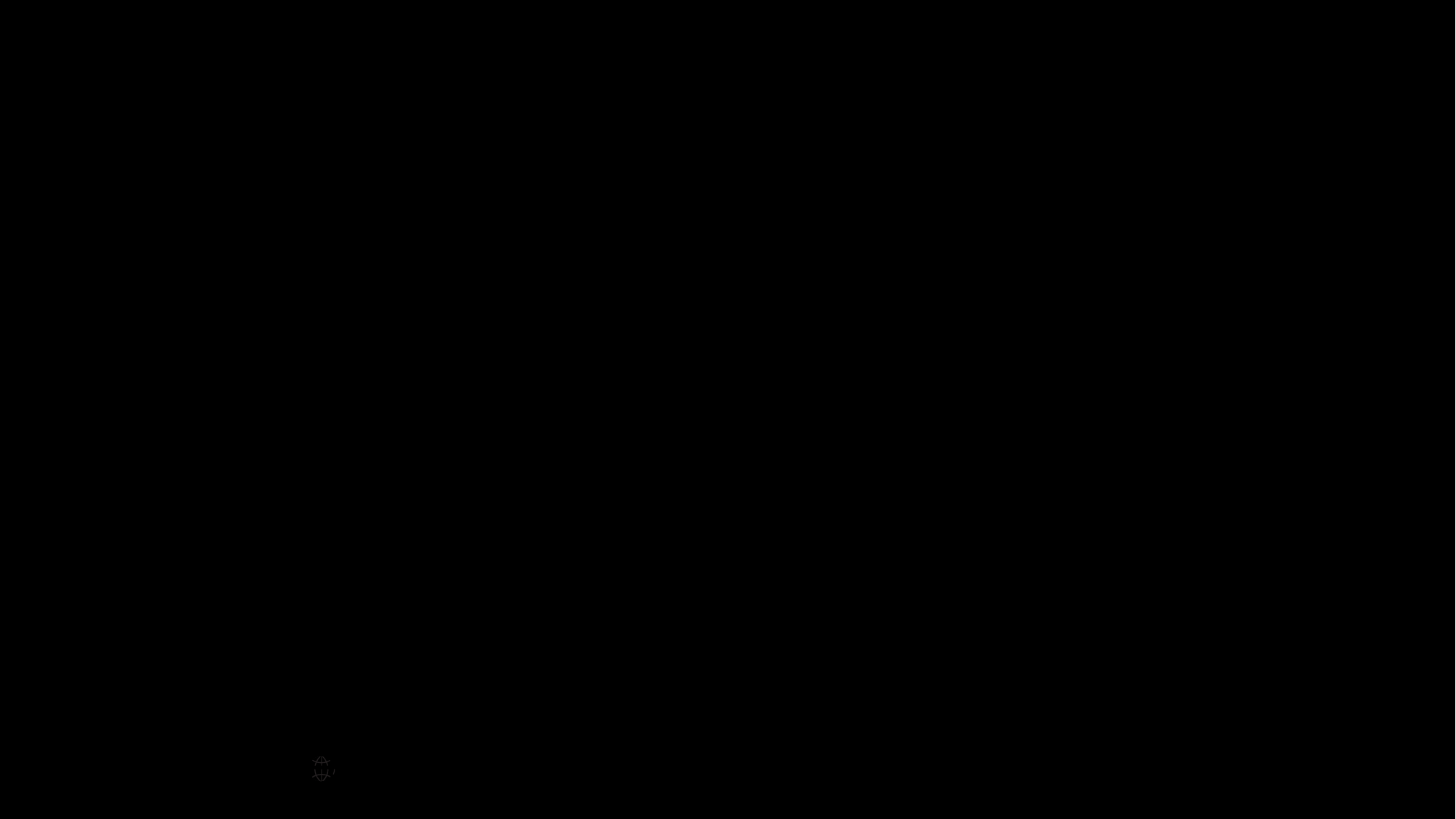

Viewing the report from within the object